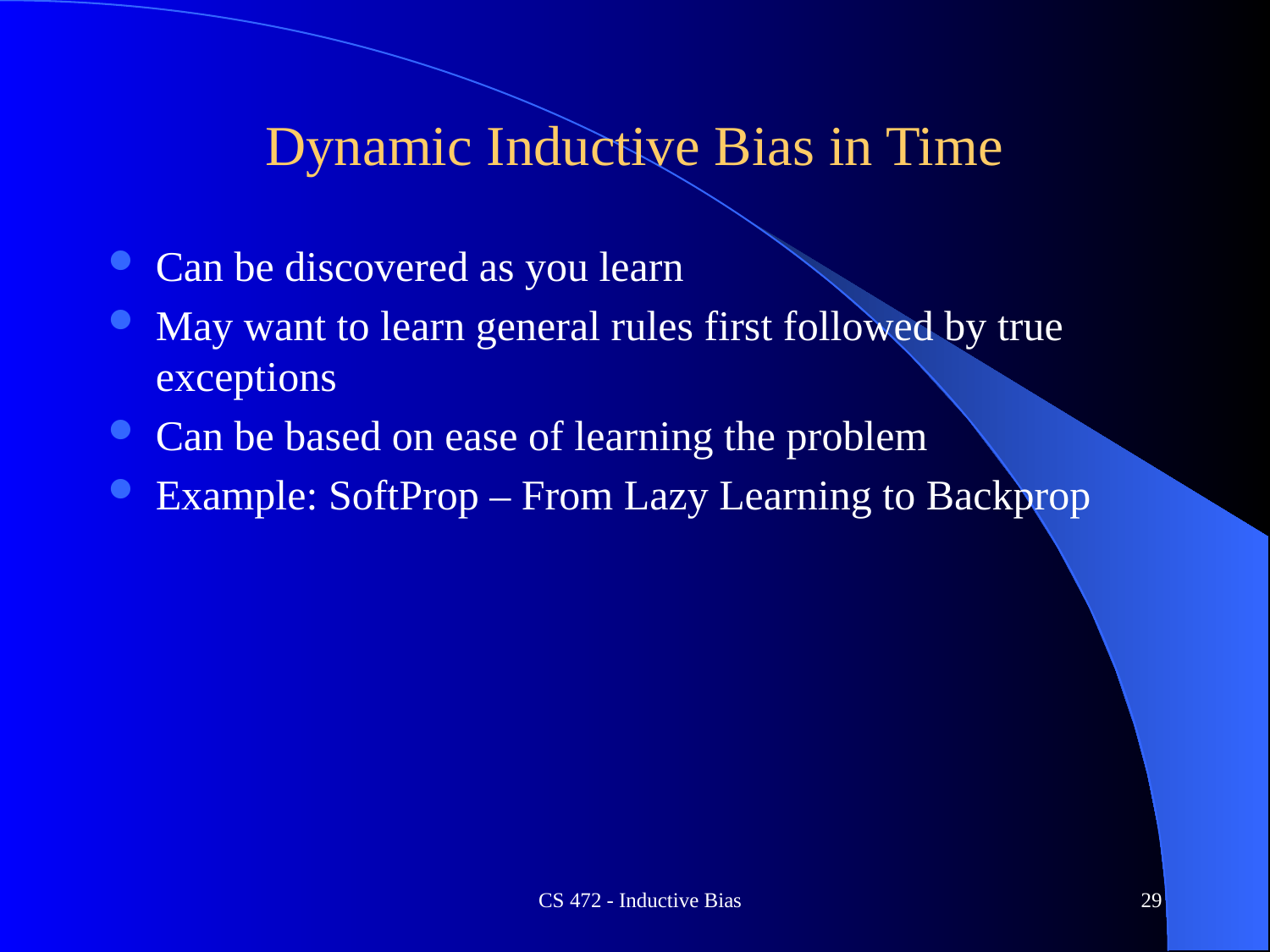

# Dynamic Inductive Bias in Time
Can be discovered as you learn
May want to learn general rules first followed by true exceptions
Can be based on ease of learning the problem
Example: SoftProp – From Lazy Learning to Backprop
CS 472 - Inductive Bias
29